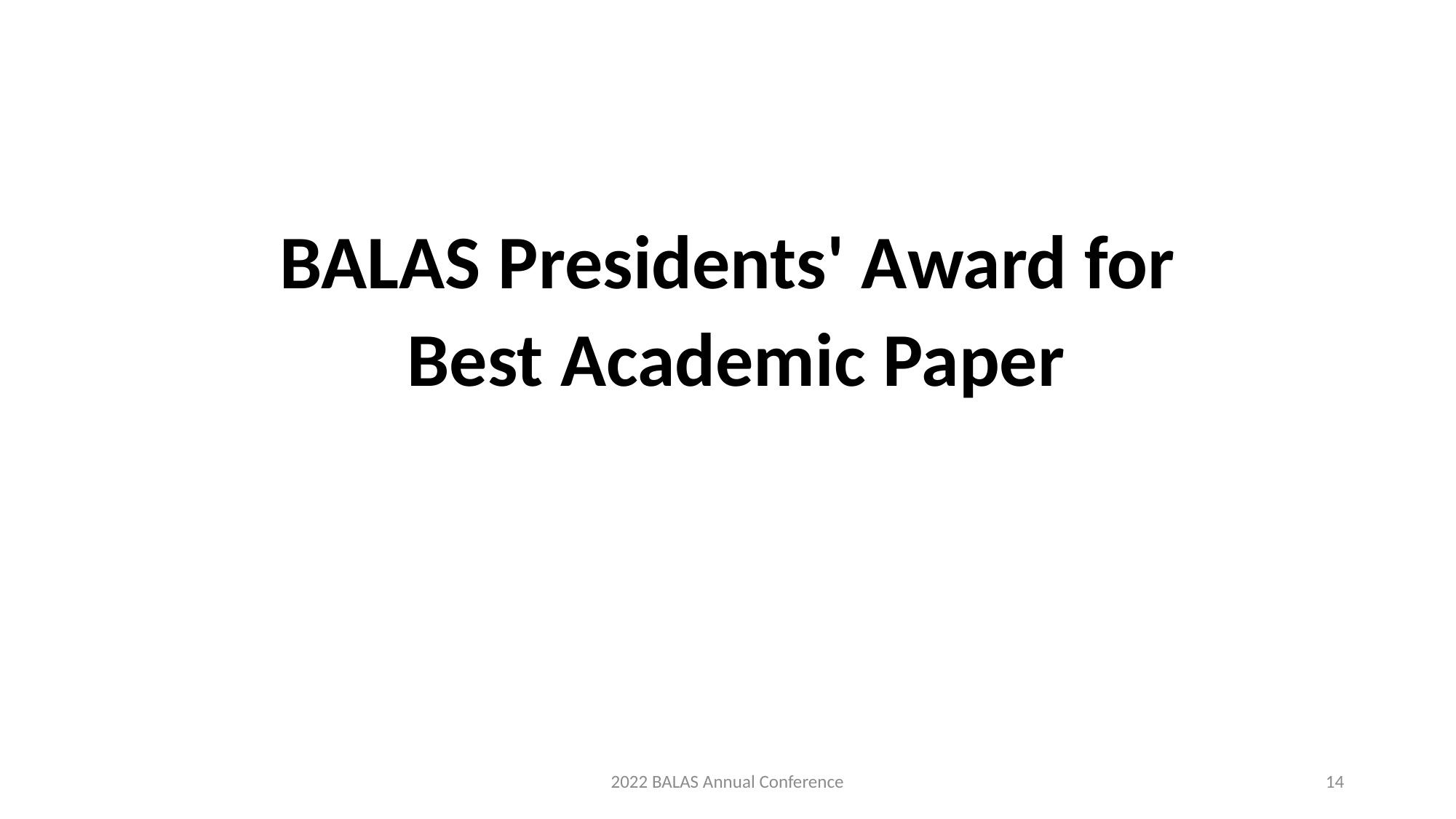

BALAS Presidents' Award for
 Best Academic Paper
2022 BALAS Annual Conference
14